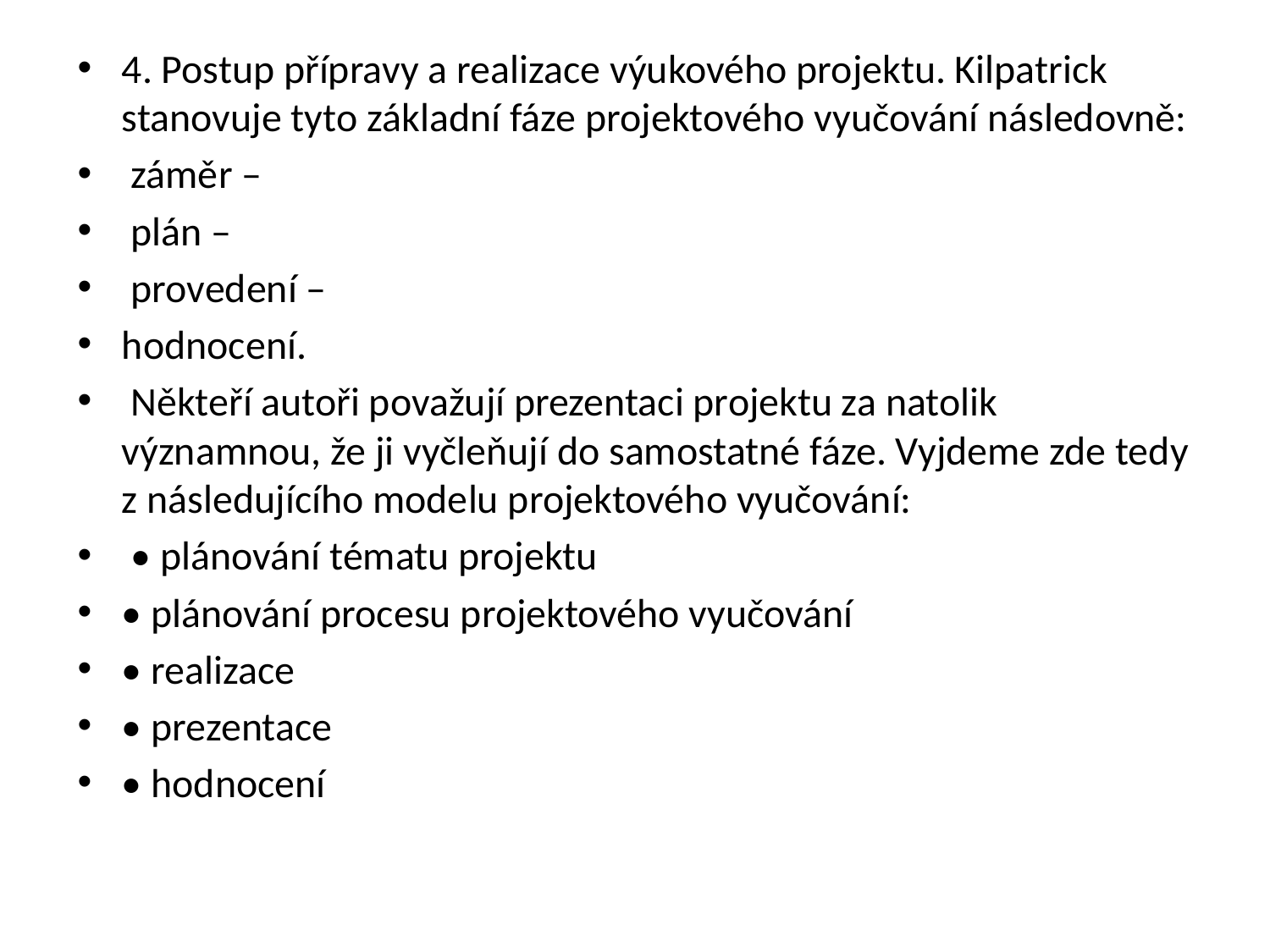

4. Postup přípravy a realizace výukového projektu. Kilpatrick stanovuje tyto základní fáze projektového vyučování následovně:
 záměr –
 plán –
 provedení –
hodnocení.
 Někteří autoři považují prezentaci projektu za natolik významnou, že ji vyčleňují do samostatné fáze. Vyjdeme zde tedy z následujícího modelu projektového vyučování:
 • plánování tématu projektu
• plánování procesu projektového vyučování
• realizace
• prezentace
• hodnocení